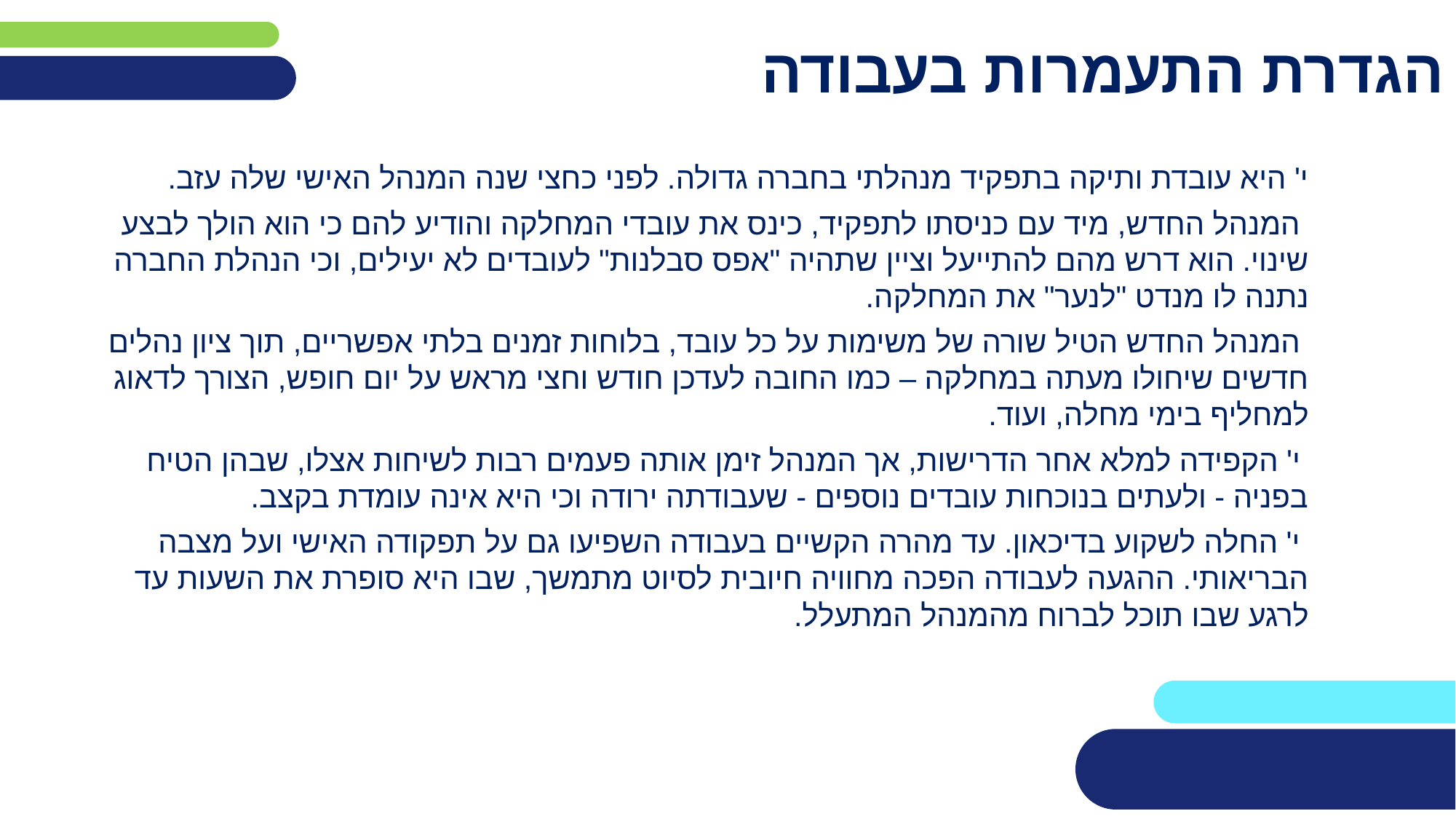

# הגדרת התעמרות בעבודה
י' היא עובדת ותיקה בתפקיד מנהלתי בחברה גדולה. לפני כחצי שנה המנהל האישי שלה עזב.
 המנהל החדש, מיד עם כניסתו לתפקיד, כינס את עובדי המחלקה והודיע להם כי הוא הולך לבצע שינוי. הוא דרש מהם להתייעל וציין שתהיה "אפס סבלנות" לעובדים לא יעילים, וכי הנהלת החברה נתנה לו מנדט "לנער" את המחלקה.
 המנהל החדש הטיל שורה של משימות על כל עובד, בלוחות זמנים בלתי אפשריים, תוך ציון נהלים חדשים שיחולו מעתה במחלקה – כמו החובה לעדכן חודש וחצי מראש על יום חופש, הצורך לדאוג למחליף בימי מחלה, ועוד.
 י' הקפידה למלא אחר הדרישות, אך המנהל זימן אותה פעמים רבות לשיחות אצלו, שבהן הטיח בפניה - ולעתים בנוכחות עובדים נוספים - שעבודתה ירודה וכי היא אינה עומדת בקצב.
 י' החלה לשקוע בדיכאון. עד מהרה הקשיים בעבודה השפיעו גם על תפקודה האישי ועל מצבה הבריאותי. ההגעה לעבודה הפכה מחוויה חיובית לסיוט מתמשך, שבו היא סופרת את השעות עד לרגע שבו תוכל לברוח מהמנהל המתעלל.